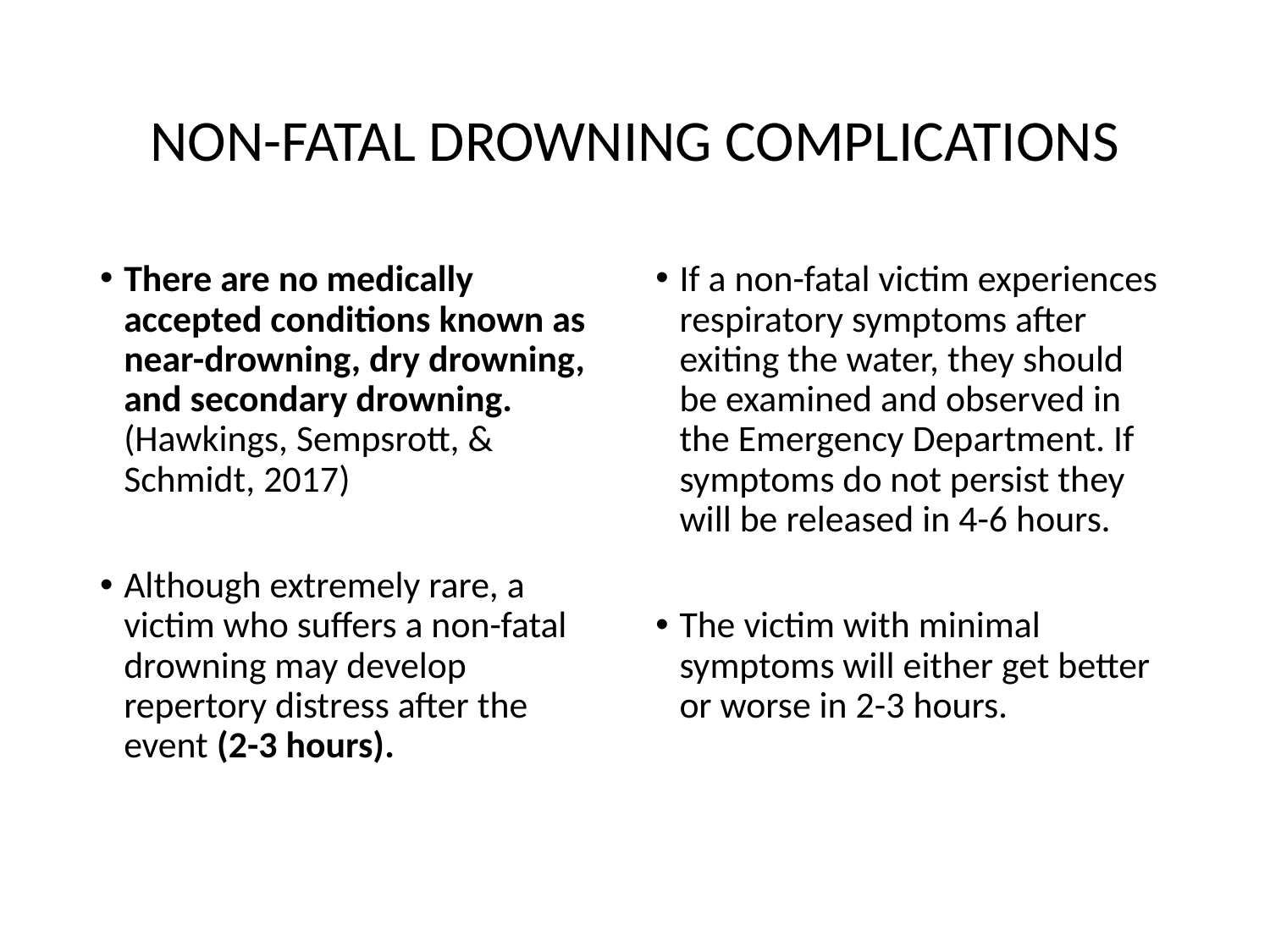

# NON-FATAL DROWNING COMPLICATIONS
There are no medically accepted conditions known as near-drowning, dry drowning, and secondary drowning. (Hawkings, Sempsrott, & Schmidt, 2017)

Although extremely rare, a victim who suffers a non-fatal drowning may develop repertory distress after the event (2-3 hours).
If a non-fatal victim experiences respiratory symptoms after exiting the water, they should be examined and observed in the Emergency Department. If symptoms do not persist they will be released in 4-6 hours.

The victim with minimal symptoms will either get better or worse in 2-3 hours.